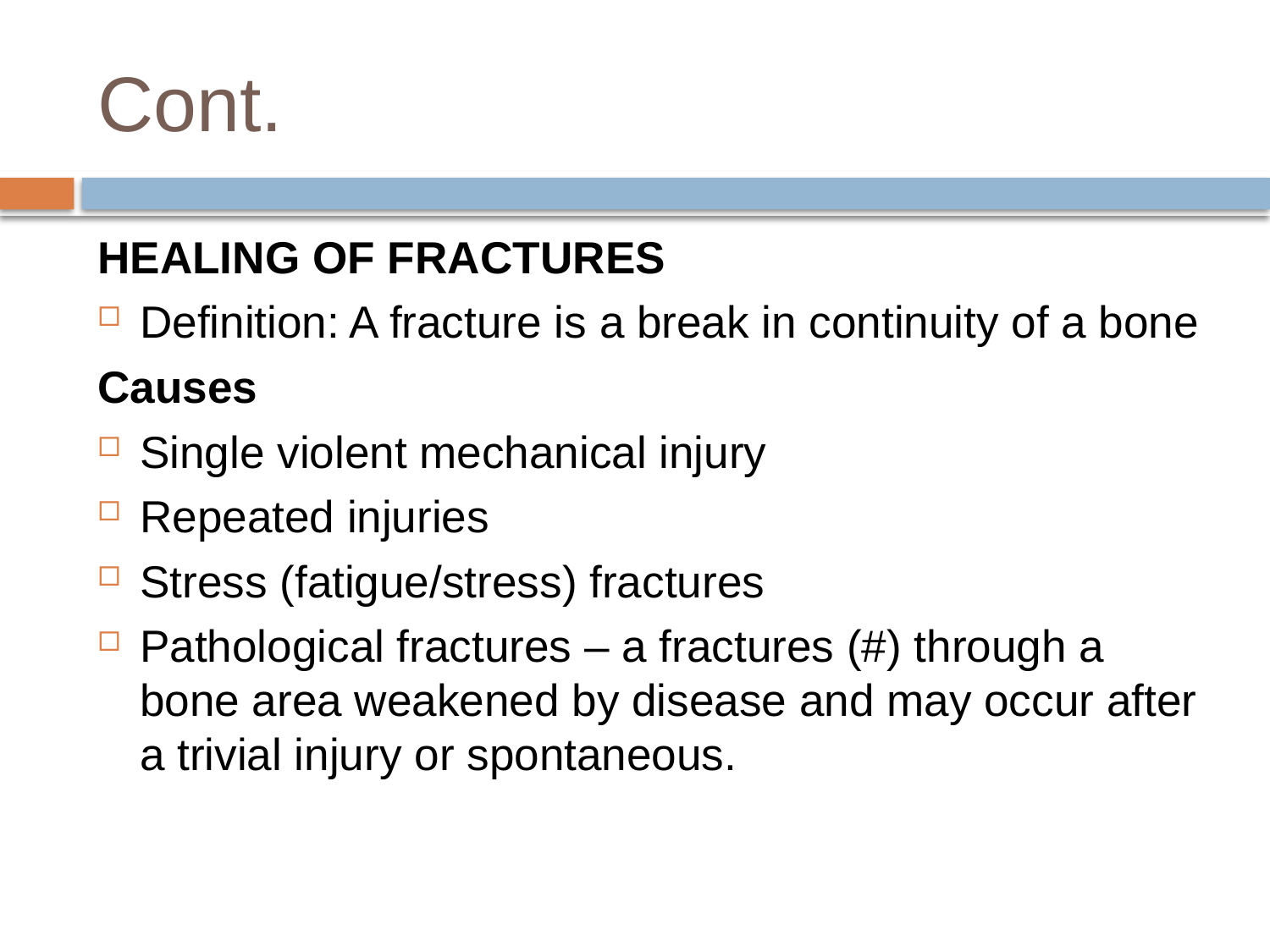

# Cont.
HEALING OF FRACTURES
Definition: A fracture is a break in continuity of a bone
Causes
Single violent mechanical injury
Repeated injuries
Stress (fatigue/stress) fractures
Pathological fractures – a fractures (#) through a bone area weakened by disease and may occur after a trivial injury or spontaneous.